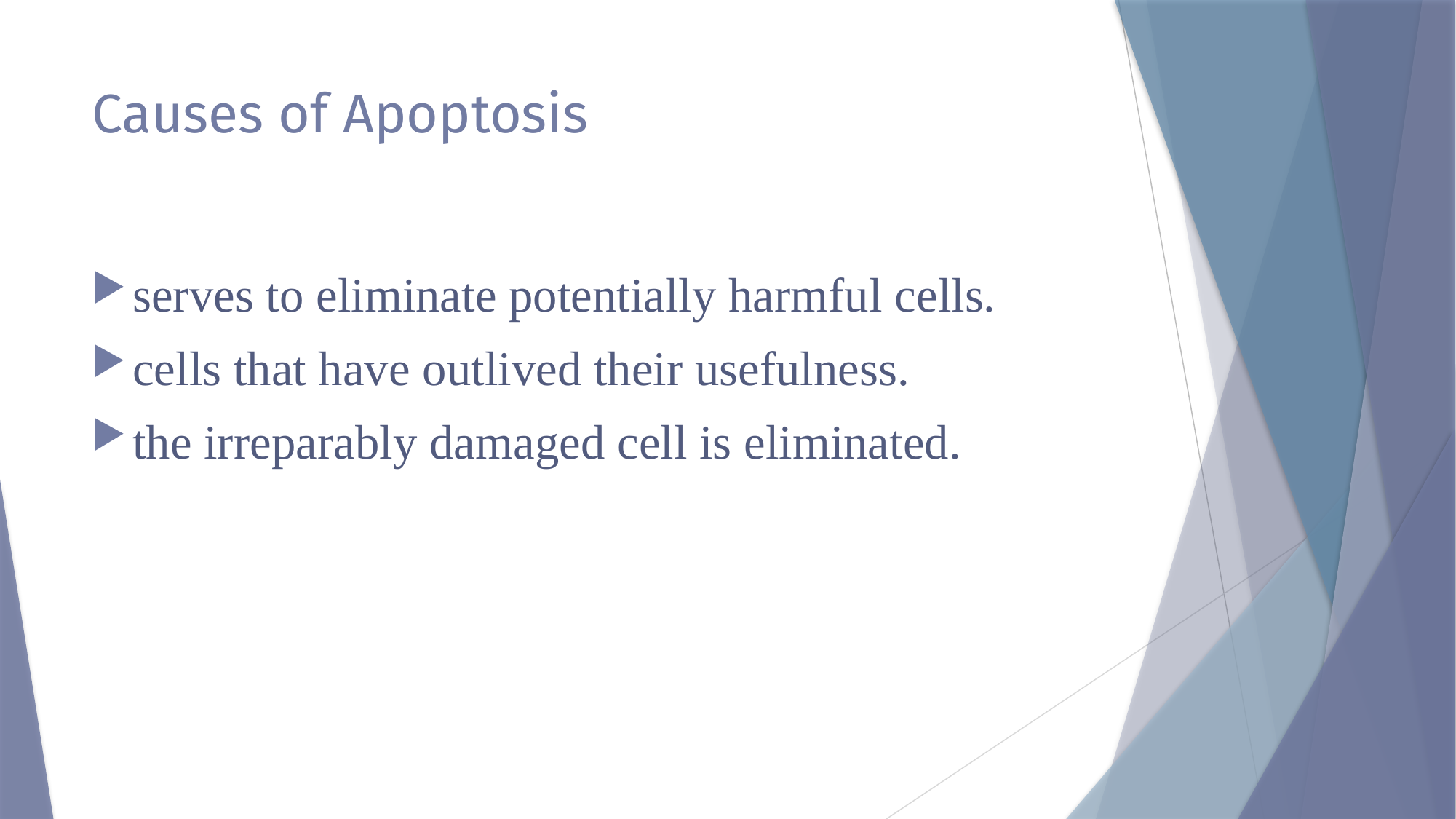

# Causes of Apoptosis
serves to eliminate potentially harmful cells.
cells that have outlived their usefulness.
the irreparably damaged cell is eliminated.